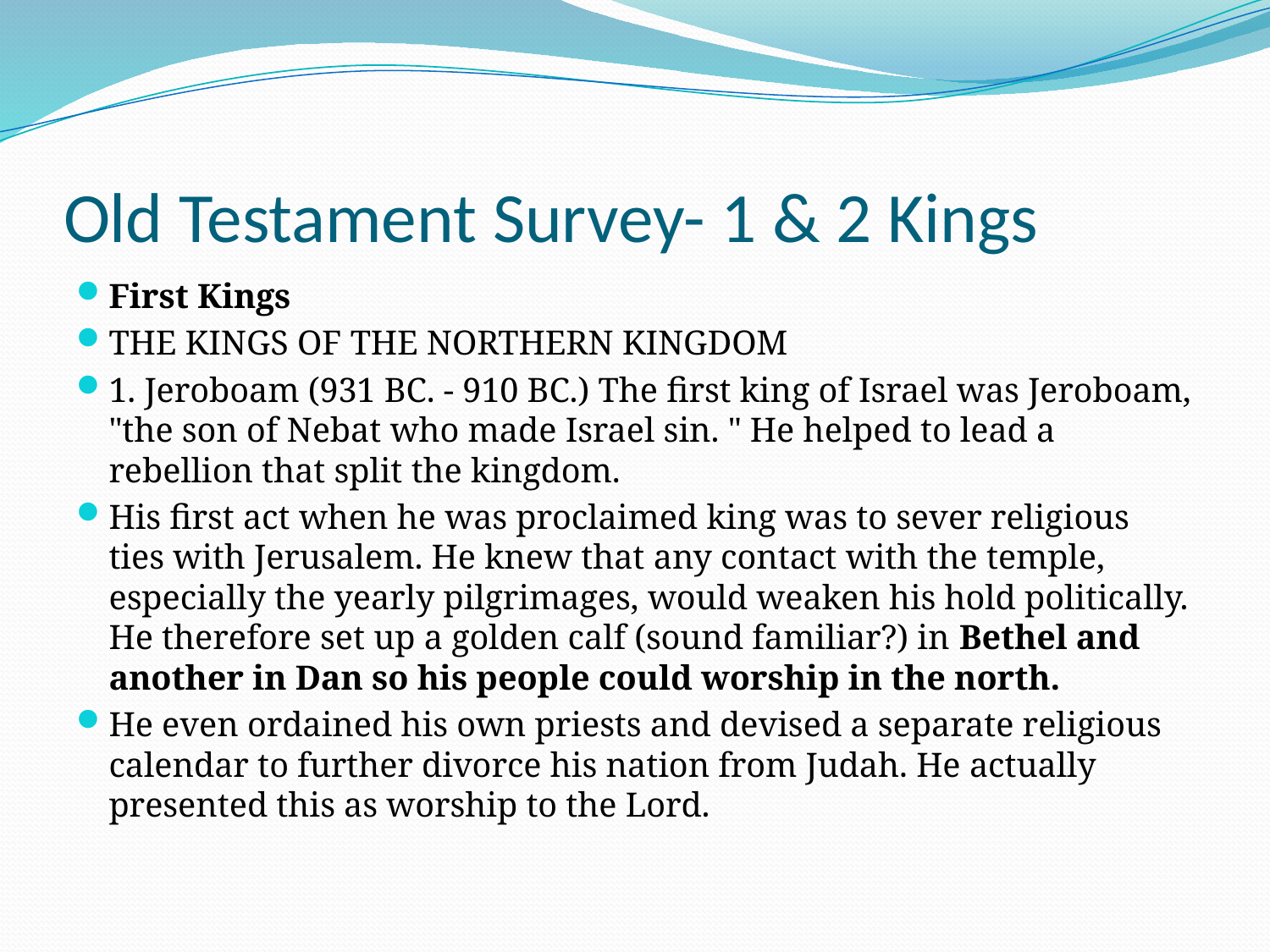

# Old Testament Survey- 1 & 2 Kings
First Kings
THE KINGS OF THE NORTHERN KINGDOM
1. Jeroboam (931 BC. - 910 BC.) The first king of Israel was Jeroboam, "the son of Nebat who made Israel sin. " He helped to lead a rebellion that split the kingdom.
His first act when he was proclaimed king was to sever religious ties with Jerusalem. He knew that any contact with the temple, especially the yearly pilgrimages, would weaken his hold politically. He therefore set up a golden calf (sound familiar?) in Bethel and another in Dan so his people could worship in the north.
He even ordained his own priests and devised a separate religious calendar to further divorce his nation from Judah. He actually presented this as worship to the Lord.